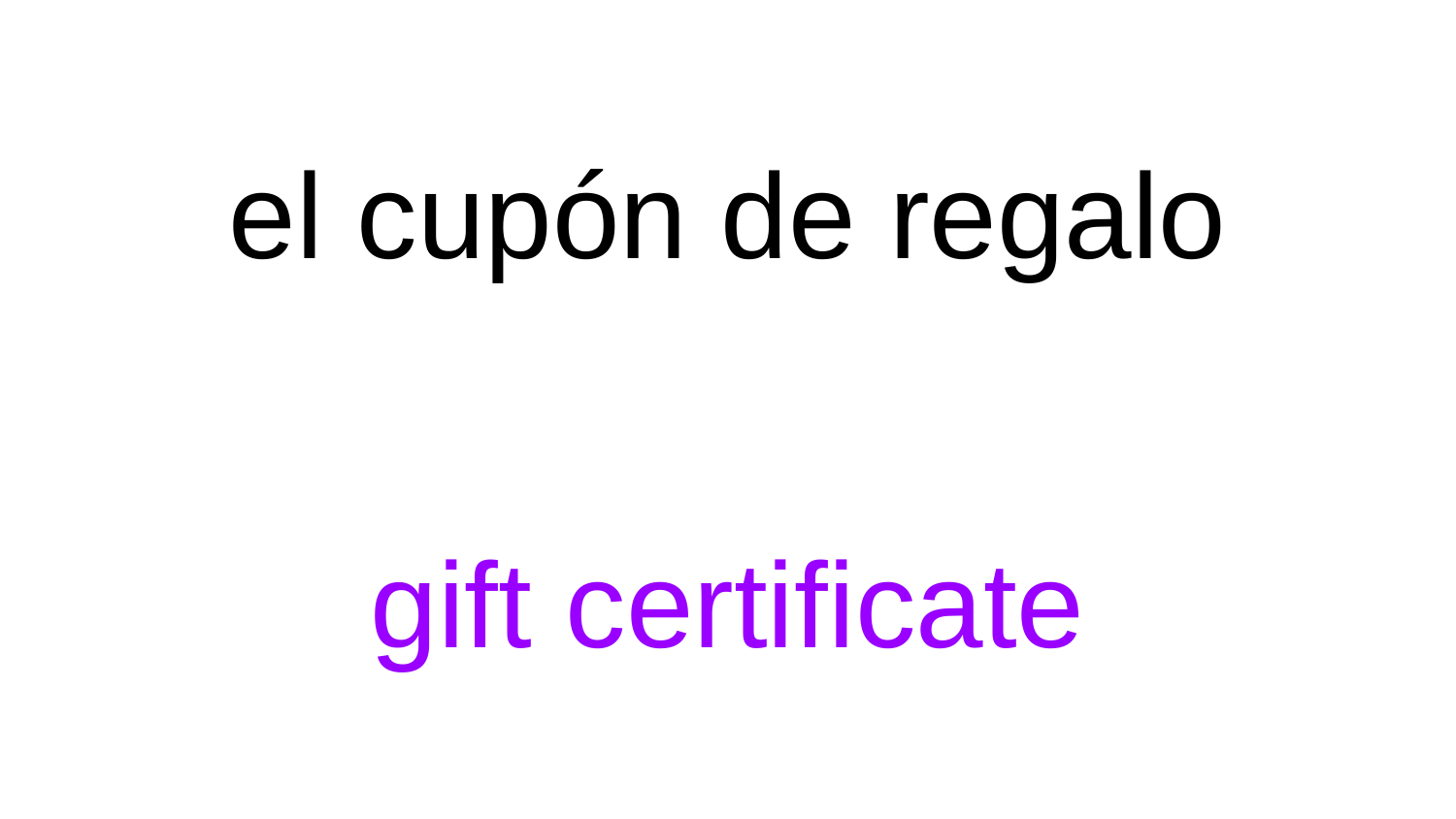

# el cupón de regalo
gift certificate